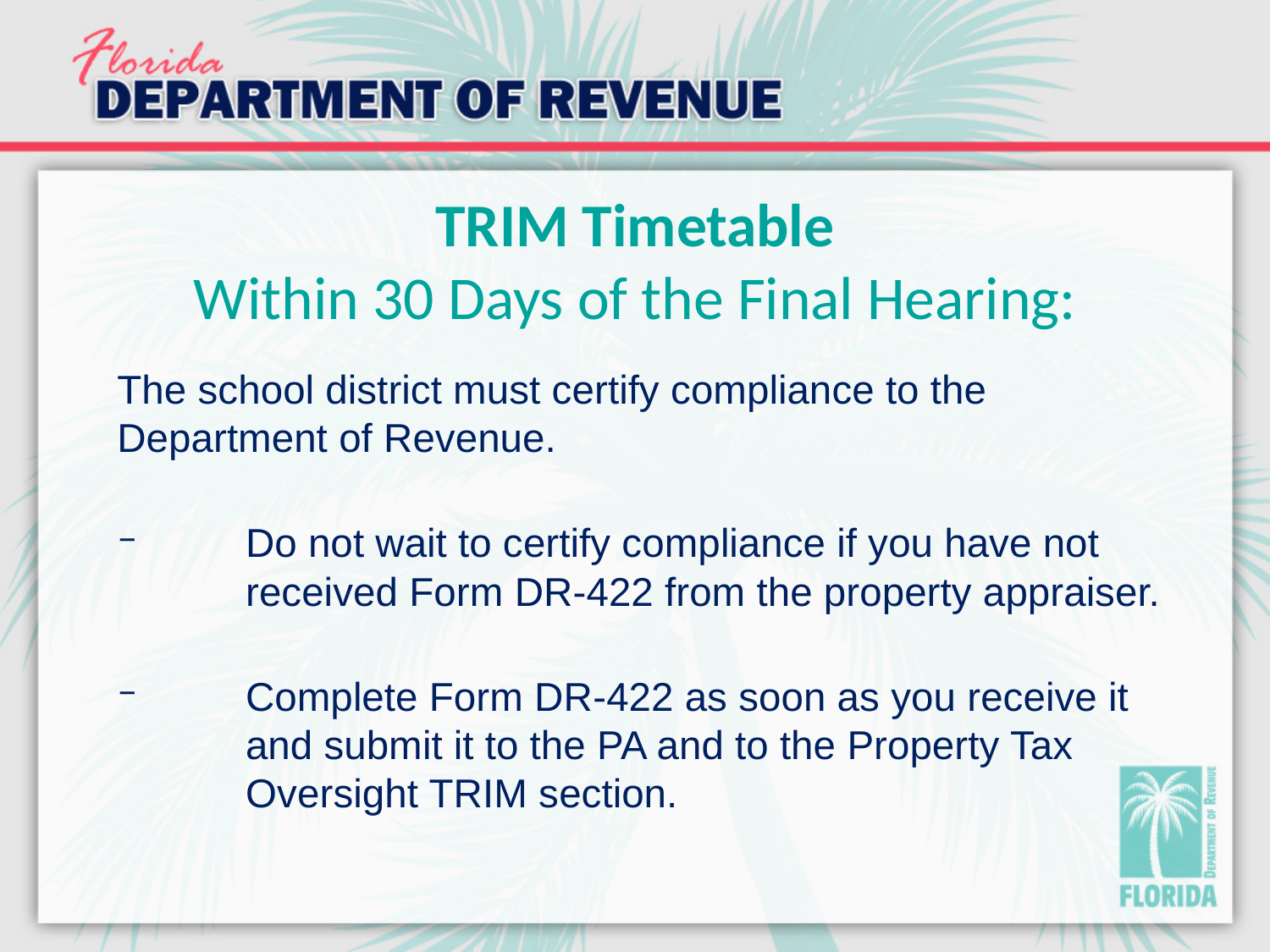

# TRIM Timetable Within 30 Days of the Final Hearing:
The school district must certify compliance to the Department of Revenue.
Do not wait to certify compliance if you have not received Form DR-422 from the property appraiser.
Complete Form DR-422 as soon as you receive it and submit it to the PA and to the Property Tax Oversight TRIM section.